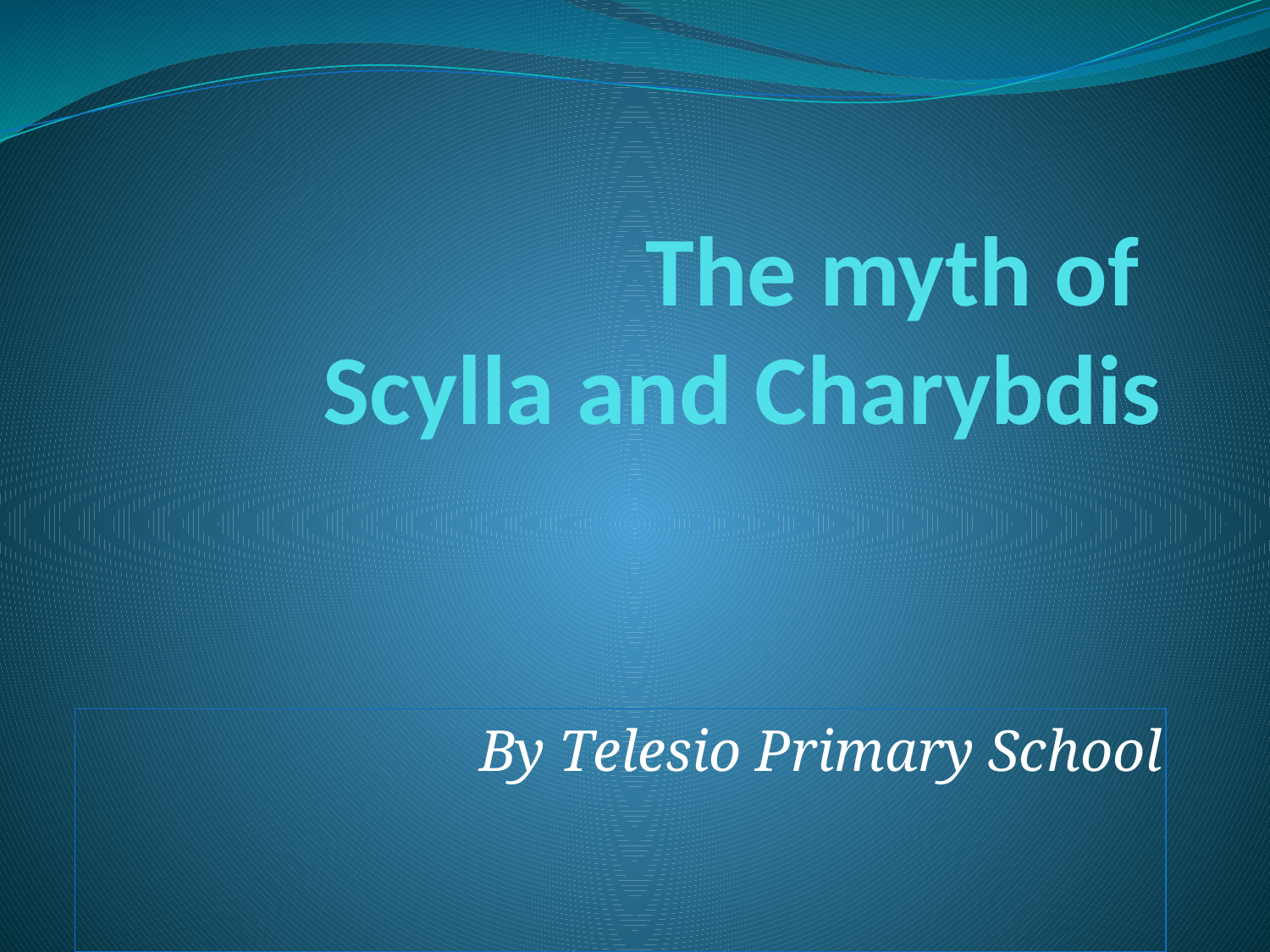

# The myth of Scylla and Charybdis
By Telesio Primary School